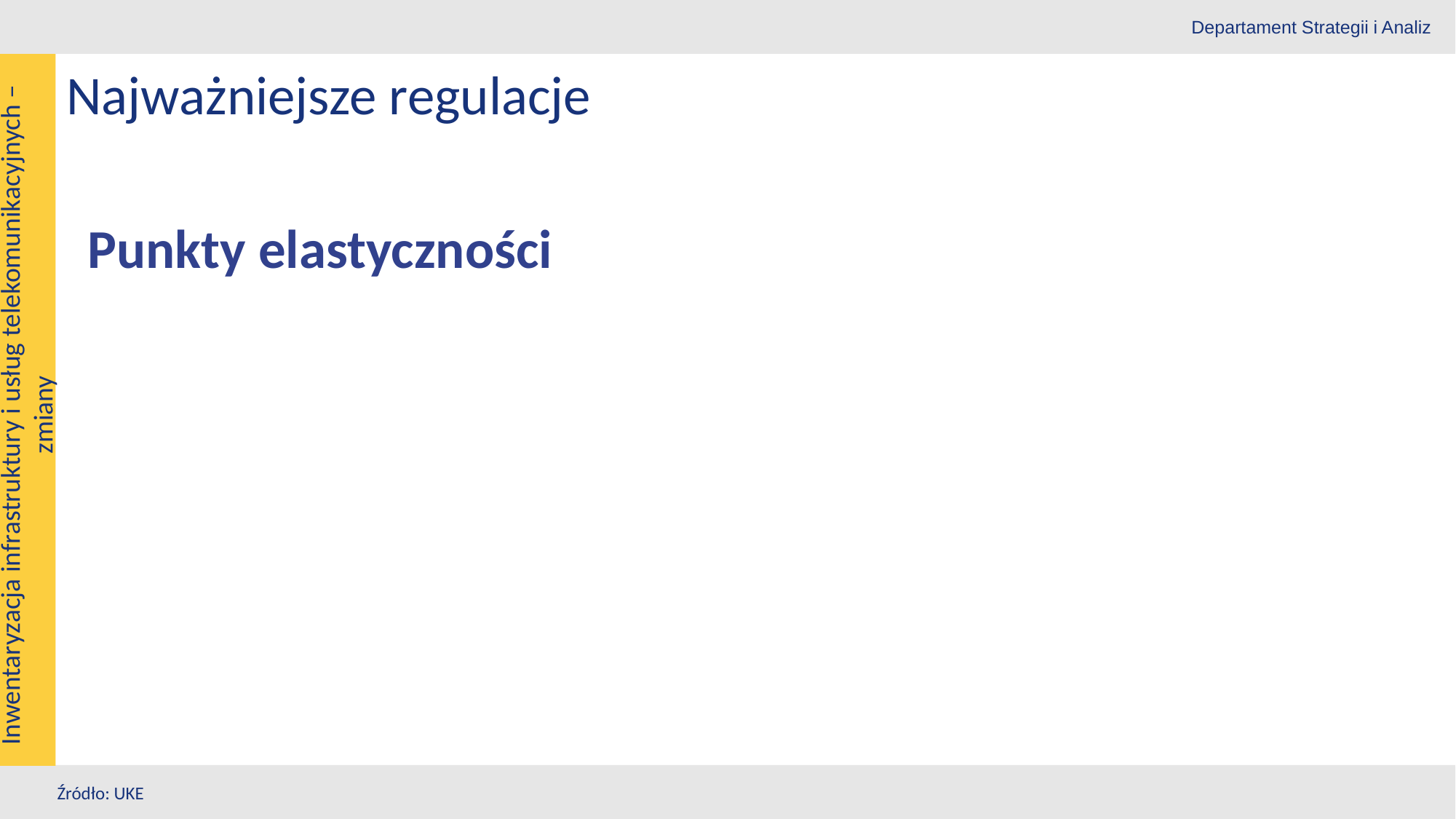

Departament Strategii i Analiz

Najważniejsze regulacje
Punkty elastyczności

Inwentaryzacja infrastruktury i usług telekomunikacyjnych –zmiany

Źródło: UKE